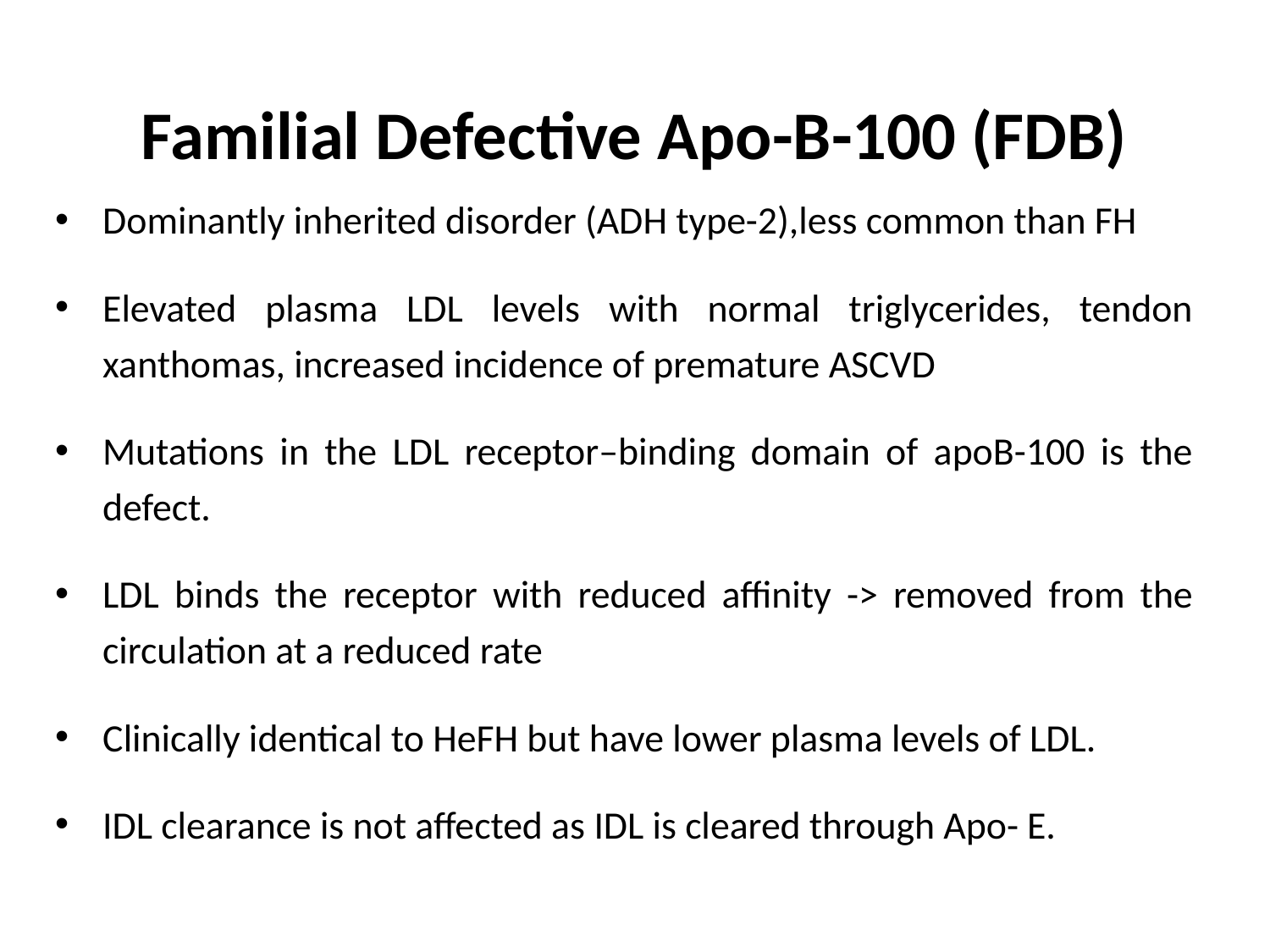

# Familial Defective Apo-B-100 (FDB)
Dominantly inherited disorder (ADH type-2),less common than FH
Elevated plasma LDL levels with normal triglycerides, tendon xanthomas, increased incidence of premature ASCVD
Mutations in the LDL receptor–binding domain of apoB-100 is the defect.
LDL binds the receptor with reduced affinity -> removed from the circulation at a reduced rate
Clinically identical to HeFH but have lower plasma levels of LDL.
IDL clearance is not affected as IDL is cleared through Apo- E.